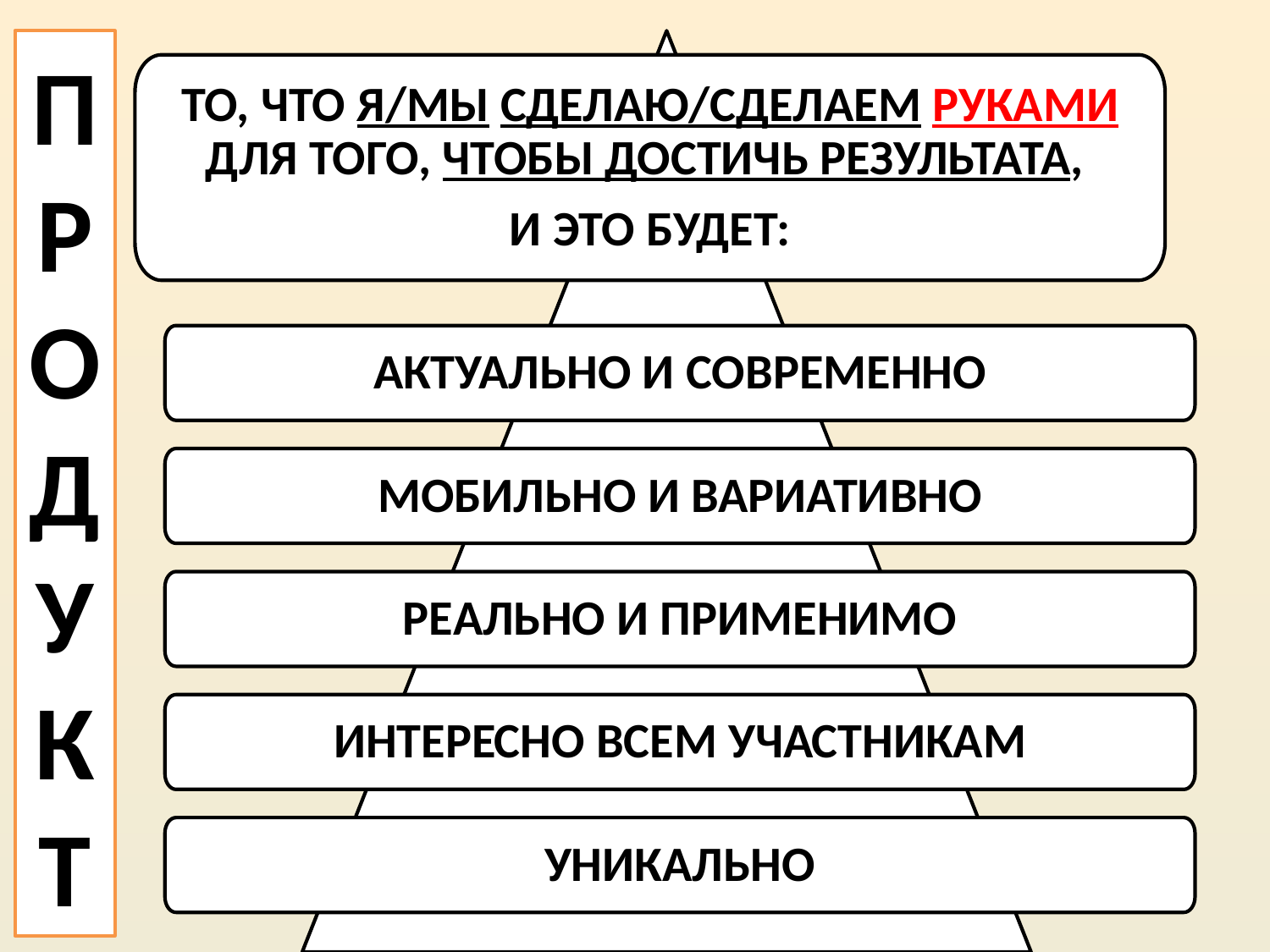

П
Р
О
Д
У
К
Т

ТО, ЧТО Я/МЫ СДЕЛАЮ/СДЕЛАЕМ РУКАМИ ДЛЯ ТОГО, ЧТОБЫ ДОСТИЧЬ РЕЗУЛЬТАТА,
И ЭТО БУДЕТ:
АКТУАЛЬНО И СОВРЕМЕННО
МОБИЛЬНО И ВАРИАТИВНО
РЕАЛЬНО И ПРИМЕНИМО
ИНТЕРЕСНО ВСЕМ УЧАСТНИКАМ
УНИКАЛЬНО